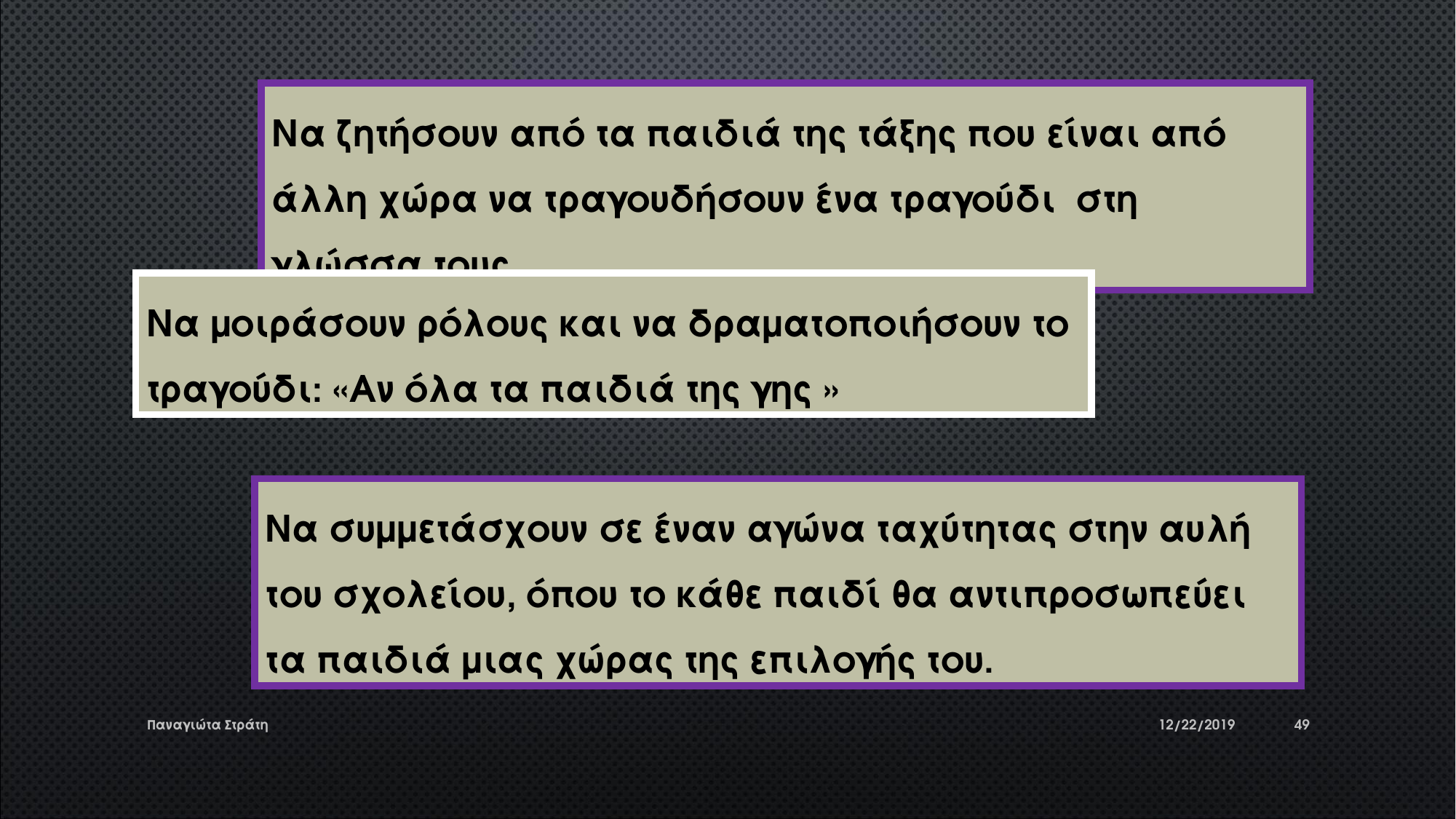

Να ζητήσουν από τα παιδιά της τάξης που είναι από άλλη χώρα να τραγουδήσουν ένα τραγούδι  στη γλώσσα τους.
Να μοιράσουν ρόλους και να δραματοποιήσουν το τραγούδι: «Αν όλα τα παιδιά της γης »
Να συμμετάσχουν σε έναν αγώνα ταχύτητας στην αυλή του σχολείου, όπου το κάθε παιδί θα αντιπροσωπεύει τα παιδιά μιας χώρας της επιλογής του.
Παναγιώτα Στράτη
12/22/2019
49